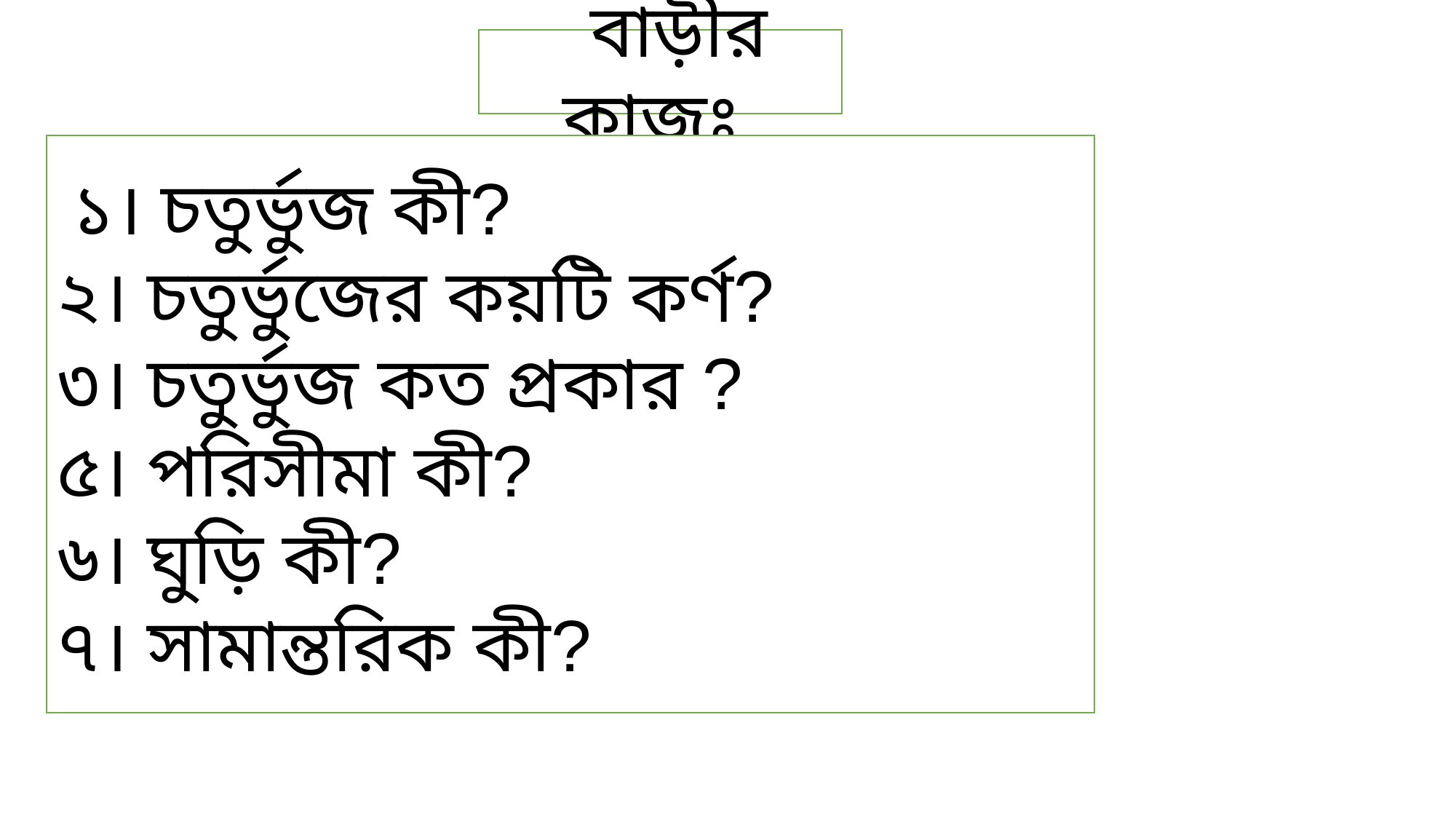

বাড়ীর কাজঃ
  ১। চতুর্ভুজ কী?
২। চতুর্ভুজের কয়টি কর্ণ?
৩। চতুর্ভুজ কত প্রকার ?
৫। পরিসীমা কী?
৬। ঘুড়ি কী?
৭। সামান্তরিক কী?